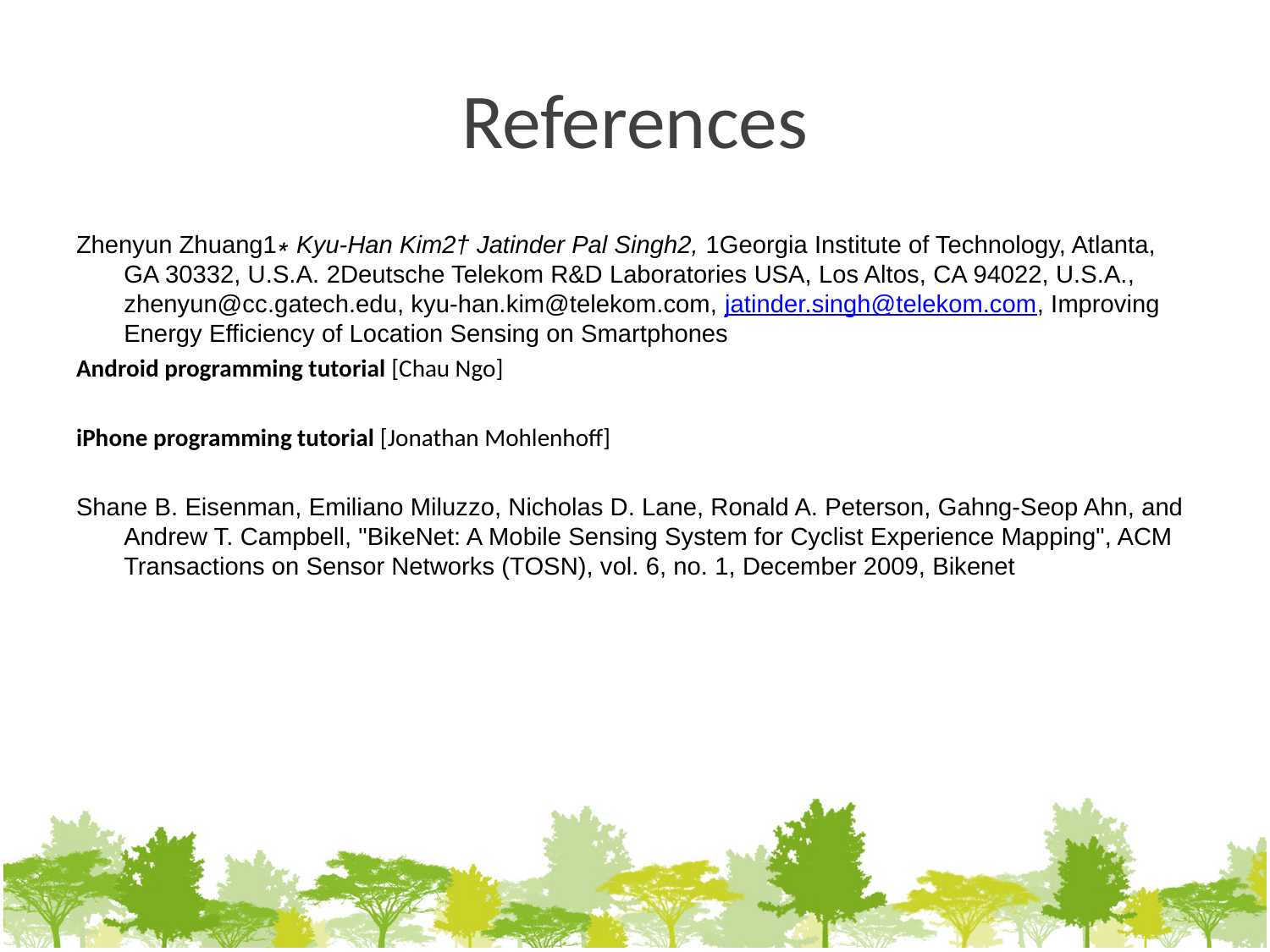

# References
Zhenyun Zhuang1∗ Kyu-Han Kim2† Jatinder Pal Singh2, 1Georgia Institute of Technology, Atlanta, GA 30332, U.S.A. 2Deutsche Telekom R&D Laboratories USA, Los Altos, CA 94022, U.S.A., zhenyun@cc.gatech.edu, kyu-han.kim@telekom.com, jatinder.singh@telekom.com, Improving Energy Efficiency of Location Sensing on Smartphones
Android programming tutorial [Chau Ngo]

iPhone programming tutorial [Jonathan Mohlenhoff]

Shane B. Eisenman, Emiliano Miluzzo, Nicholas D. Lane, Ronald A. Peterson, Gahng-Seop Ahn, and Andrew T. Campbell, "BikeNet: A Mobile Sensing System for Cyclist Experience Mapping", ACM Transactions on Sensor Networks (TOSN), vol. 6, no. 1, December 2009, Bikenet